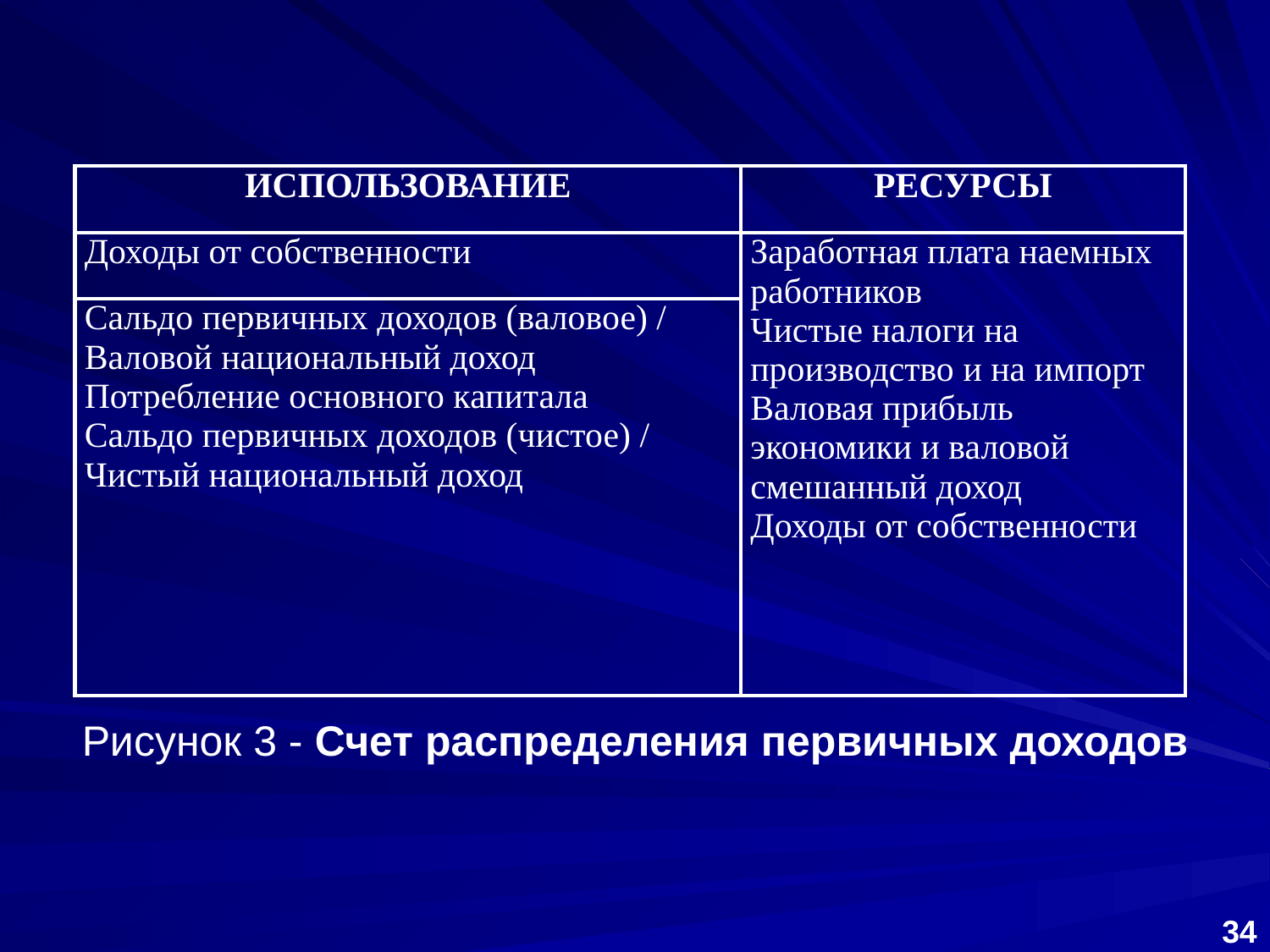

| ИСПОЛЬЗОВАНИЕ | РЕСУРСЫ |
| --- | --- |
| Доходы от собственности | Заработная плата наемных работников Чистые налоги на производство и на импорт Валовая прибыль экономики и валовой смешанный доход Доходы от собственности |
| Сальдо первичных доходов (валовое) / Валовой национальный доход Потребление основного капитала Сальдо первичных доходов (чистое) / Чистый национальный доход |  |

Рисунок 3 ‑ Счет распределения первичных доходов
34